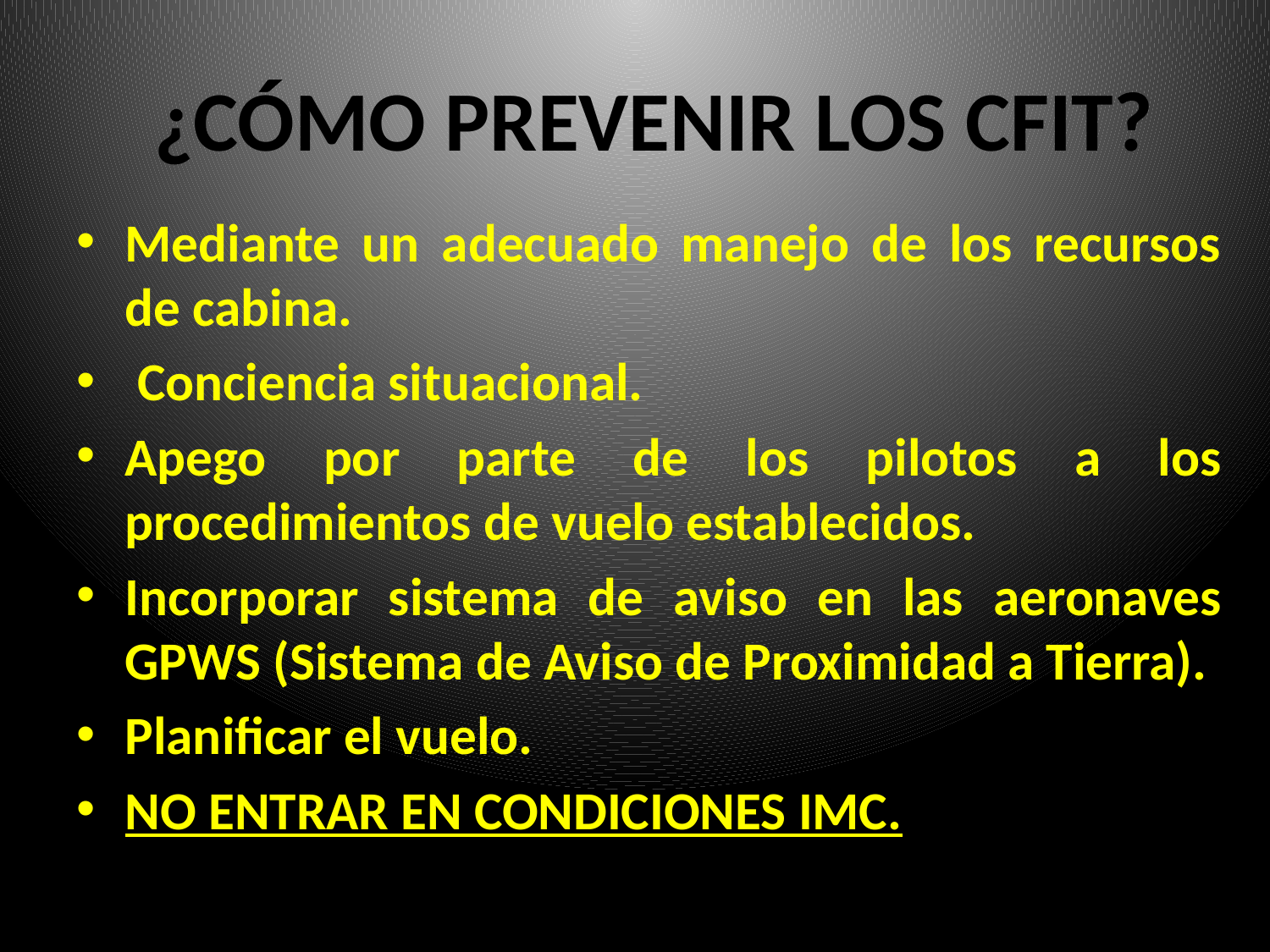

# ¿CÓMO PREVENIR LOS CFIT?
Mediante un adecuado manejo de los recursos de cabina.
 Conciencia situacional.
Apego por parte de los pilotos a los procedimientos de vuelo establecidos.
Incorporar sistema de aviso en las aeronaves GPWS (Sistema de Aviso de Proximidad a Tierra).
Planificar el vuelo.
NO ENTRAR EN CONDICIONES IMC.